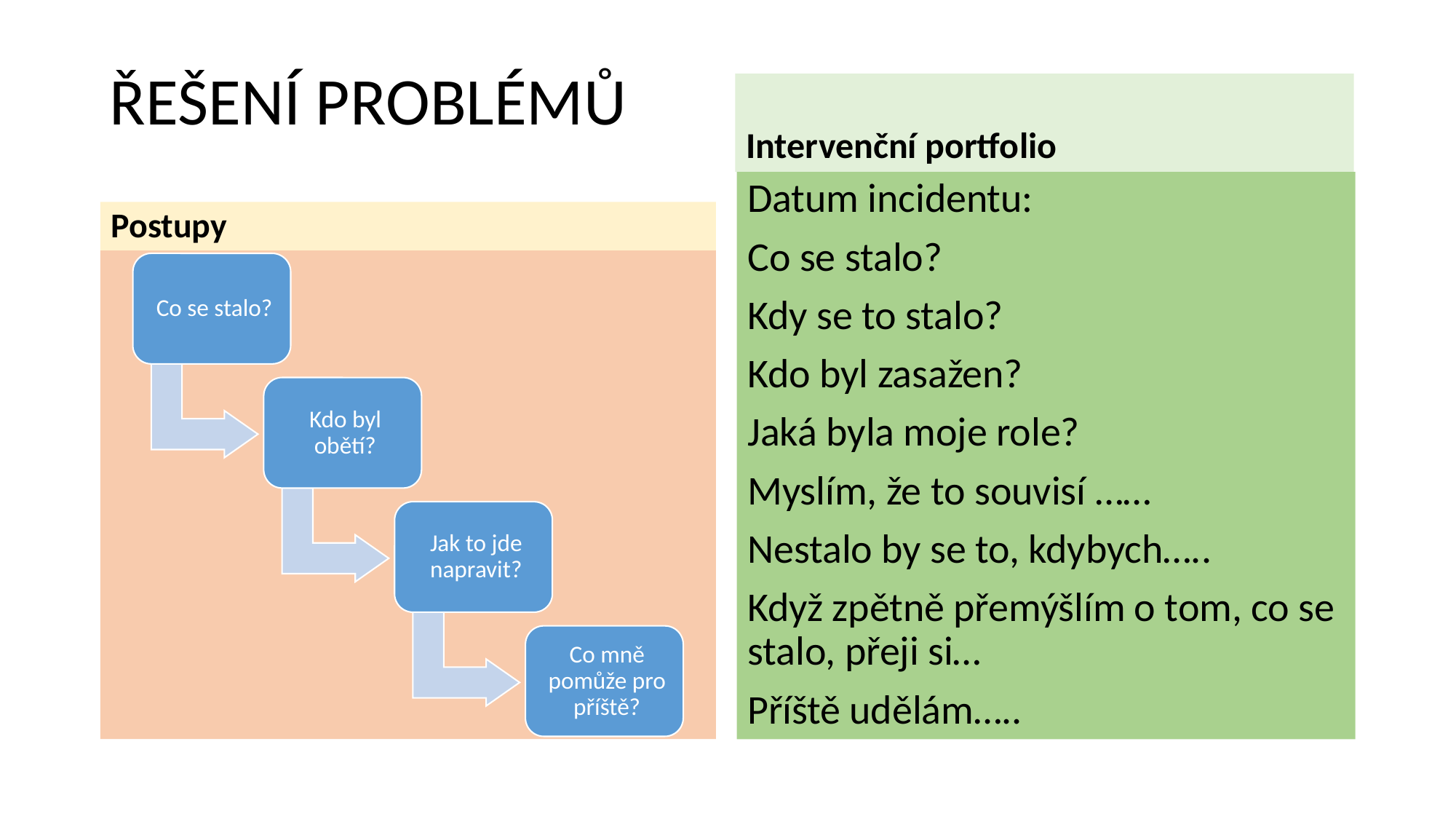

# ŘEŠENÍ PROBLÉMŮ
Intervenční portfolio
Datum incidentu:
Co se stalo?
Kdy se to stalo?
Kdo byl zasažen?
Jaká byla moje role?
Myslím, že to souvisí ……
Nestalo by se to, kdybych…..
Když zpětně přemýšlím o tom, co se stalo, přeji si…
Příště udělám…..

Postupy
Co se stalo?

Kdo byl obětí?

Jak to jde napravit?

Co mně pomůže pro příště?